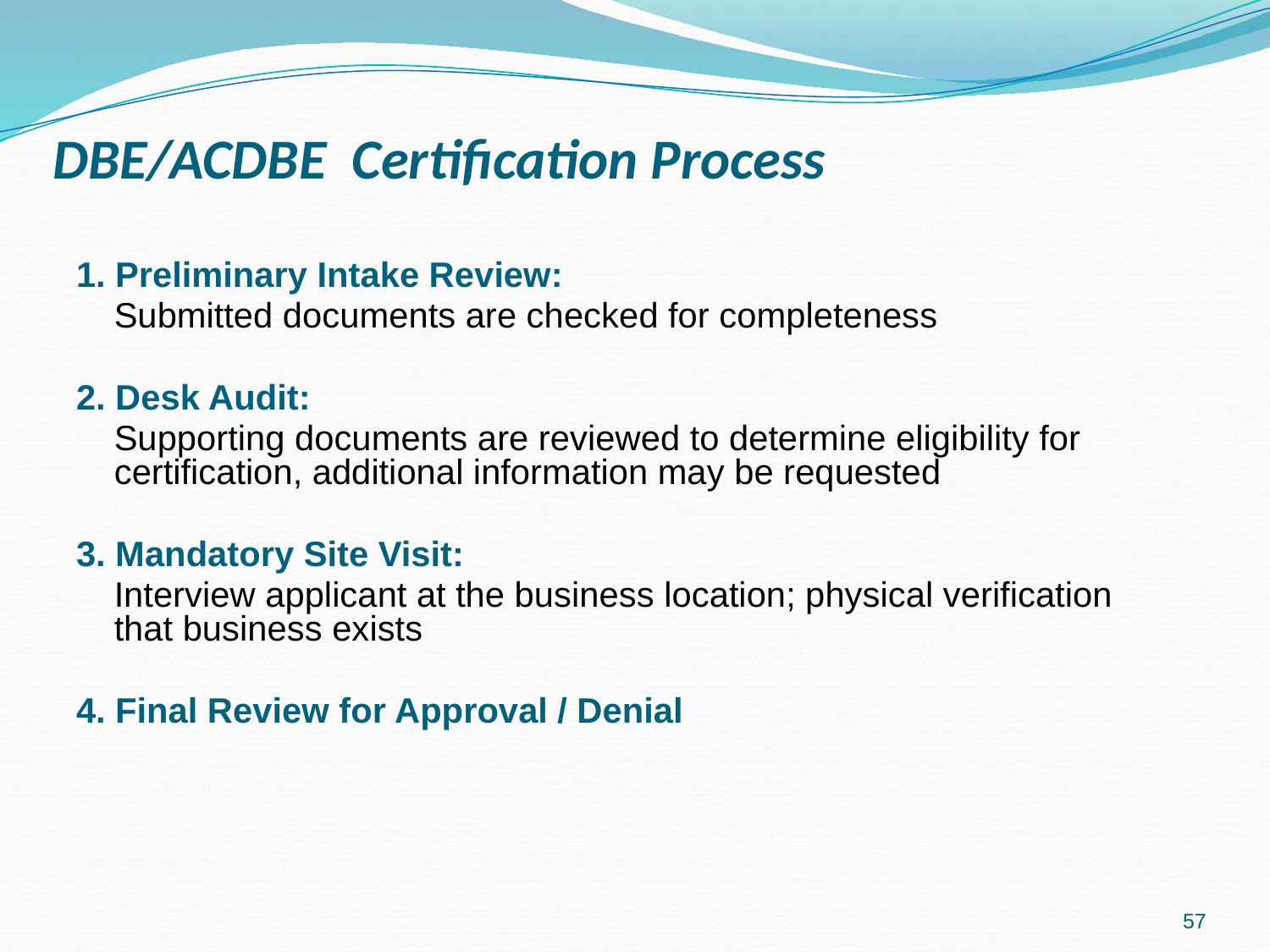

DBE/ACDBE  Certification Process
1. Preliminary Intake Review:
	Submitted documents are checked for completeness

2. Desk Audit:
	Supporting documents are reviewed to determine eligibility for certification, additional information may be requested

3. Mandatory Site Visit:
	Interview applicant at the business location; physical verification that business exists

4. Final Review for Approval / Denial
57